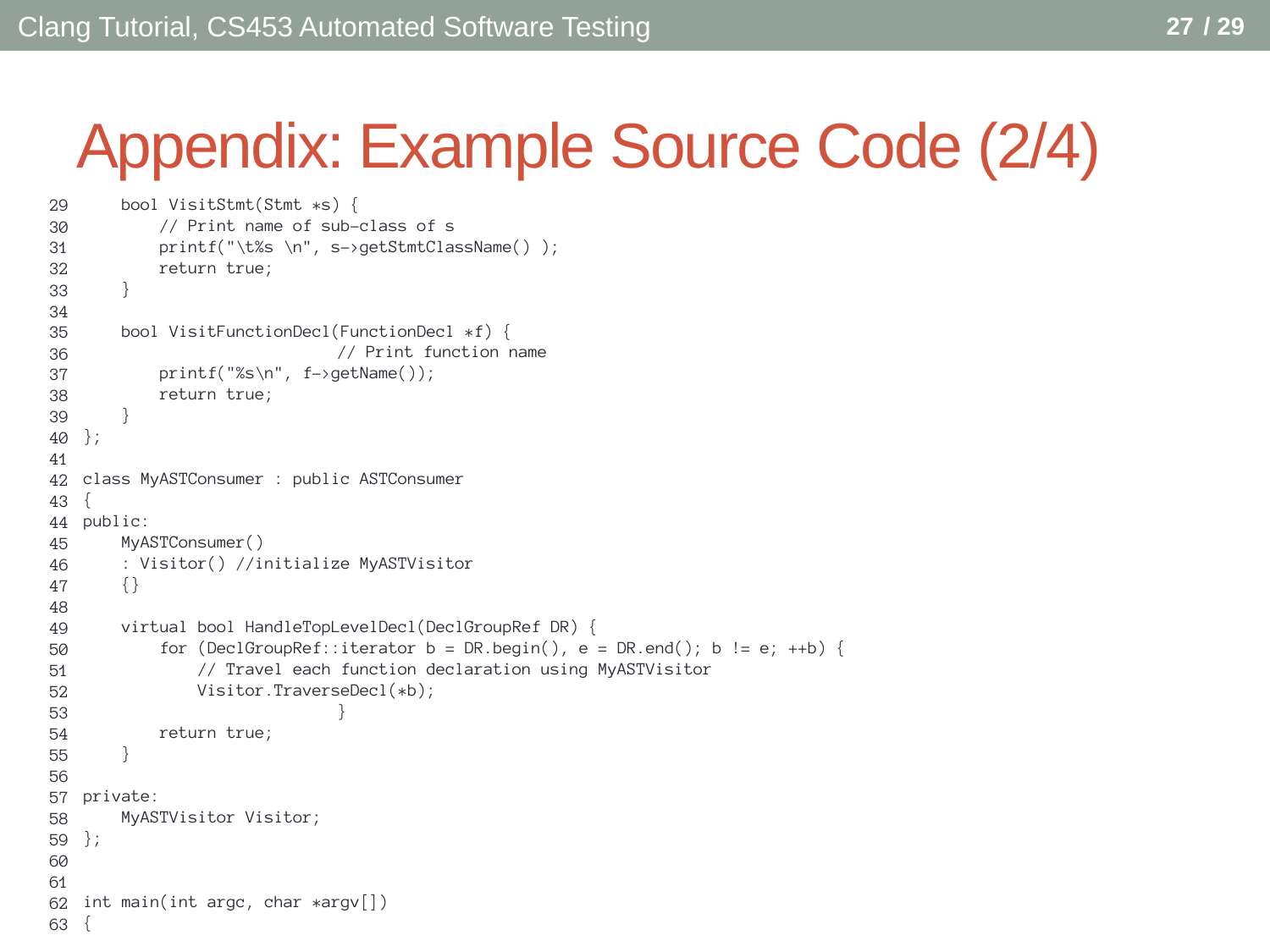

27
Clang Tutorial, CS453 Automated Software Testing
# Appendix: Example Source Code (2/4)
    bool VisitStmt(Stmt *s) {
        // Print name of sub-class of s
        printf("\t%s \n", s->getStmtClassName() );
        return true;
    }

    bool VisitFunctionDecl(FunctionDecl *f) {
		// Print function name
        printf("%s\n", f->getName());
        return true;
    }
};

class MyASTConsumer : public ASTConsumer
{
public:
    MyASTConsumer()
    : Visitor() //initialize MyASTVisitor
    {}

    virtual bool HandleTopLevelDecl(DeclGroupRef DR) {
        for (DeclGroupRef::iterator b = DR.begin(), e = DR.end(); b != e; ++b) {
            // Travel each function declaration using MyASTVisitor
            Visitor.TraverseDecl(*b);
		}
        return true;
    }

private:
    MyASTVisitor Visitor;
};

int main(int argc, char *argv[])
{
29
30
31
32
33
34
35
36
37
38
39
40
41
42
43
44
45
46
47
48
49
50
51
52
53
54
55
56
57
58
59
60
61
62
63